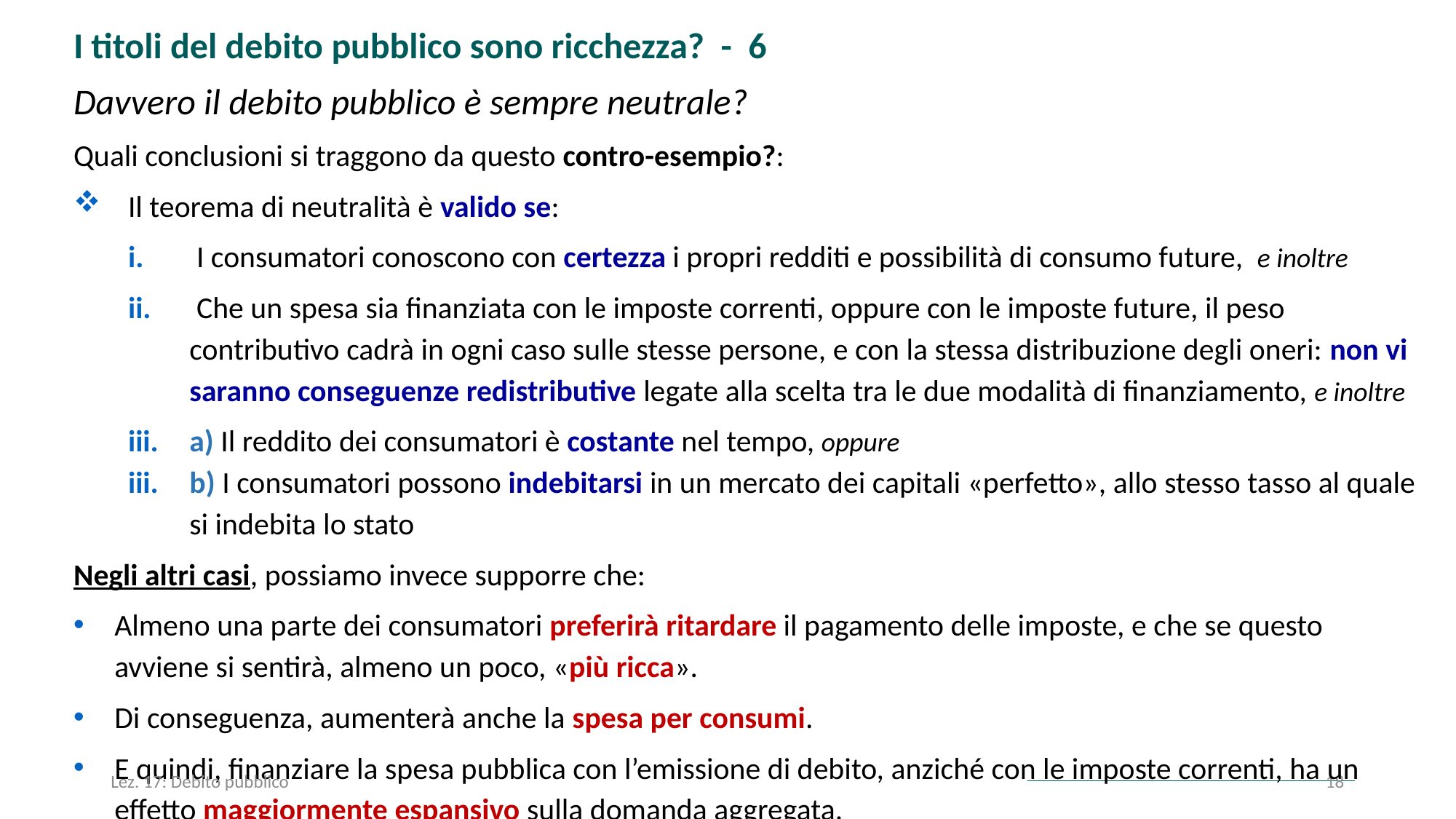

I titoli del debito pubblico sono ricchezza?  -  6
Davvero il debito pubblico è sempre neutrale?
Quali conclusioni si traggono da questo contro-esempio?:
Il teorema di neutralità è valido se:
 I consumatori conoscono con certezza i propri redditi e possibilità di consumo future,  e inoltre
 Che un spesa sia finanziata con le imposte correnti, oppure con le imposte future, il peso contributivo cadrà in ogni caso sulle stesse persone, e con la stessa distribuzione degli oneri: non vi saranno conseguenze redistributive legate alla scelta tra le due modalità di finanziamento, e inoltre
a) Il reddito dei consumatori è costante nel tempo, oppure
b) I consumatori possono indebitarsi in un mercato dei capitali «perfetto», allo stesso tasso al quale si indebita lo stato
Negli altri casi, possiamo invece supporre che:
Almeno una parte dei consumatori preferirà ritardare il pagamento delle imposte, e che se questo avviene si sentirà, almeno un poco, «più ricca».
Di conseguenza, aumenterà anche la spesa per consumi.
E quindi, finanziare la spesa pubblica con l’emissione di debito, anziché con le imposte correnti, ha un effetto maggiormente espansivo sulla domanda aggregata.
Lez. 17: Debito pubblico
18